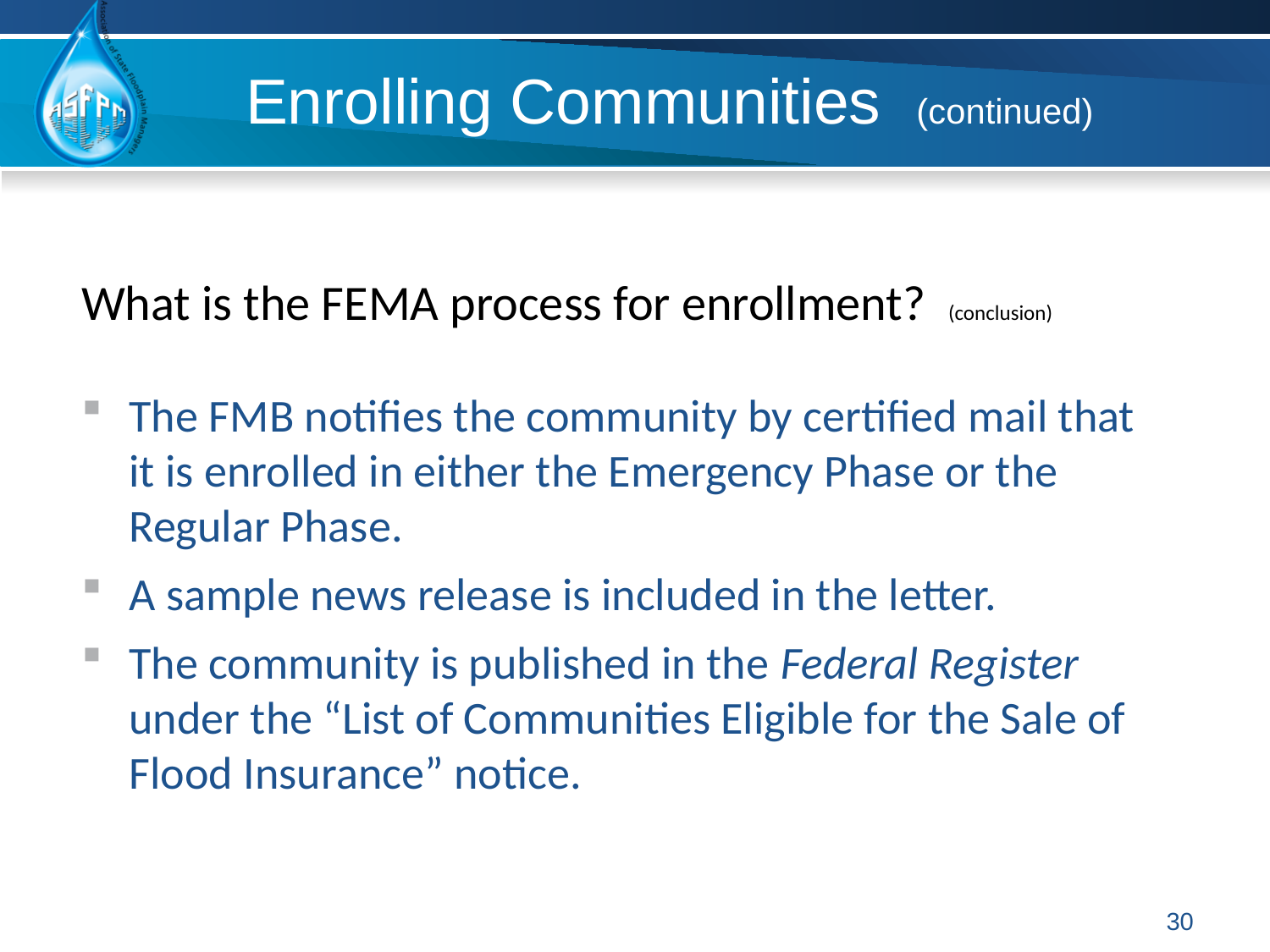

# Enrolling Communities  (continued)

What is the FEMA process for enrollment?  (conclusion)

The FMB notifies the community by certified mail that it is enrolled in either the Emergency Phase or the Regular Phase.
A sample news release is included in the letter.
The community is published in the Federal Register under the “List of Communities Eligible for the Sale of Flood Insurance” notice.
30